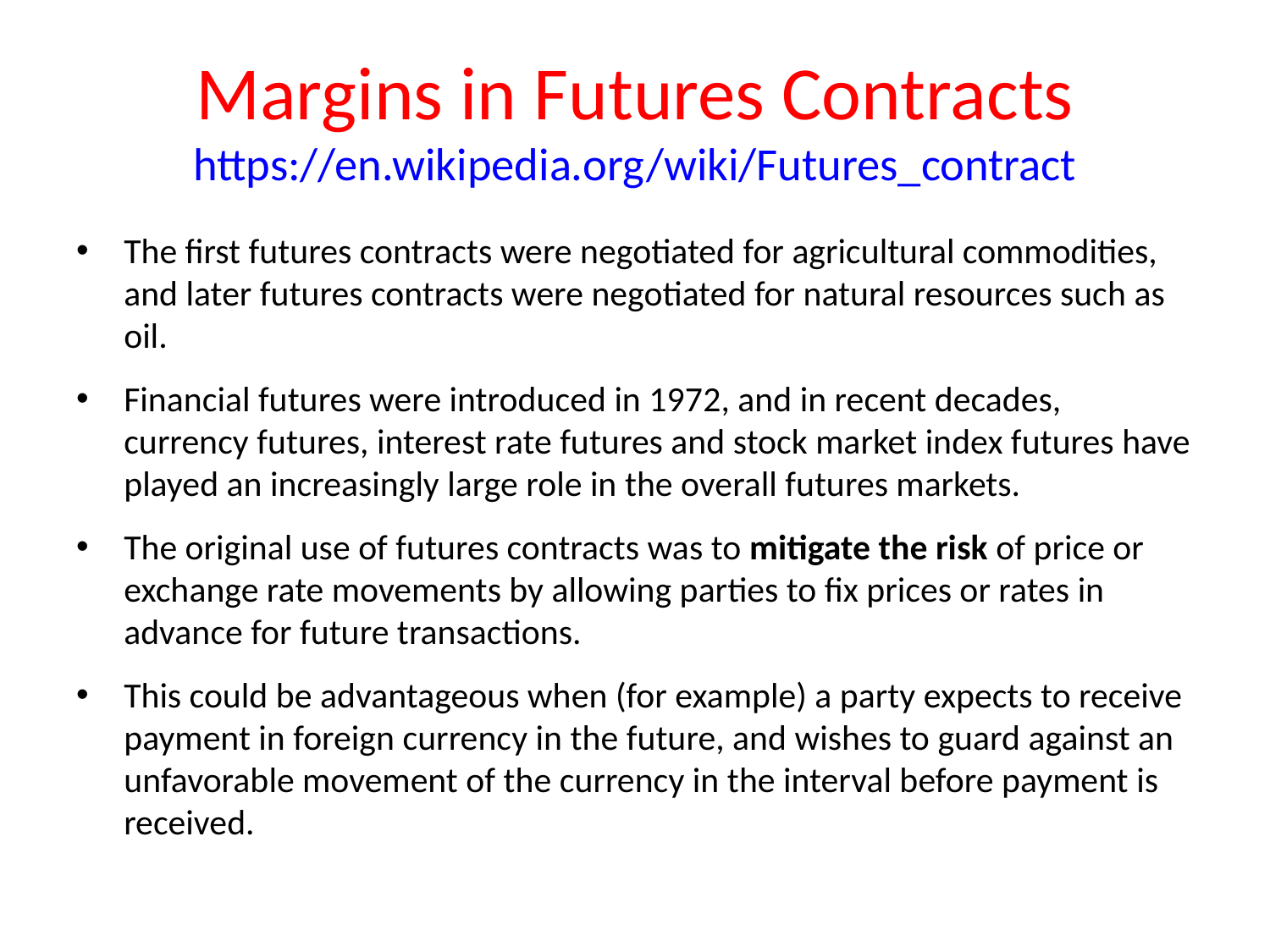

# Margins in Futures Contracts https://en.wikipedia.org/wiki/Futures_contract
The first futures contracts were negotiated for agricultural commodities, and later futures contracts were negotiated for natural resources such as oil.
Financial futures were introduced in 1972, and in recent decades, currency futures, interest rate futures and stock market index futures have played an increasingly large role in the overall futures markets.
The original use of futures contracts was to mitigate the risk of price or exchange rate movements by allowing parties to fix prices or rates in advance for future transactions.
This could be advantageous when (for example) a party expects to receive payment in foreign currency in the future, and wishes to guard against an unfavorable movement of the currency in the interval before payment is received.